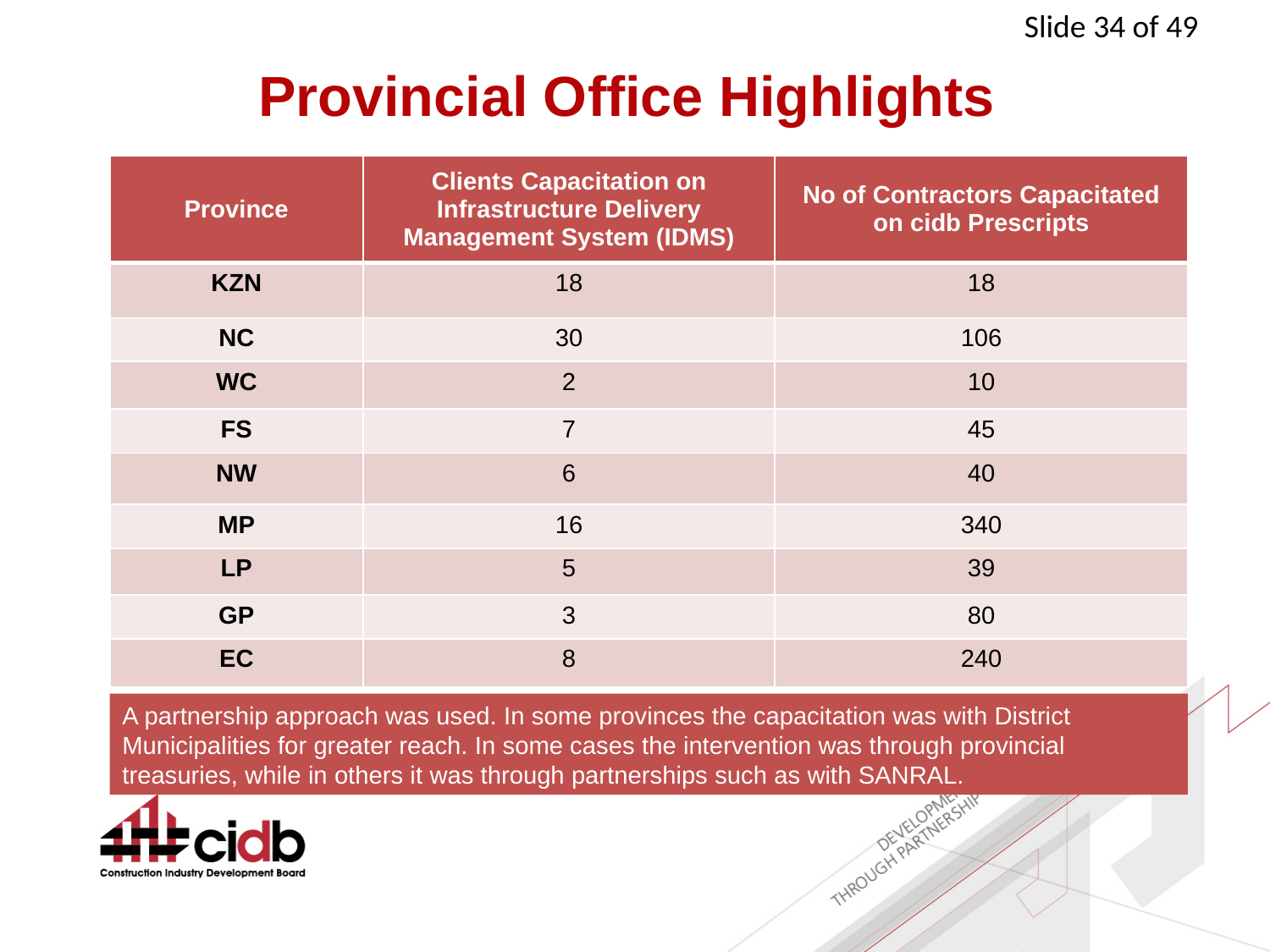

# Provincial Office Highlights
| Province | Clients Capacitation on Infrastructure Delivery Management System (IDMS) | No of Contractors Capacitated on cidb Prescripts |
| --- | --- | --- |
| KZN | 18 | 18 |
| NC | 30 | 106 |
| WC | 2 | 10 |
| FS | 7 | 45 |
| NW | 6 | 40 |
| MP | 16 | 340 |
| LP | 5 | 39 |
| GP | 3 | 80 |
| EC | 8 | 240 |
A partnership approach was used. In some provinces the capacitation was with District Municipalities for greater reach. In some cases the intervention was through provincial treasuries, while in others it was through partnerships such as with SANRAL.